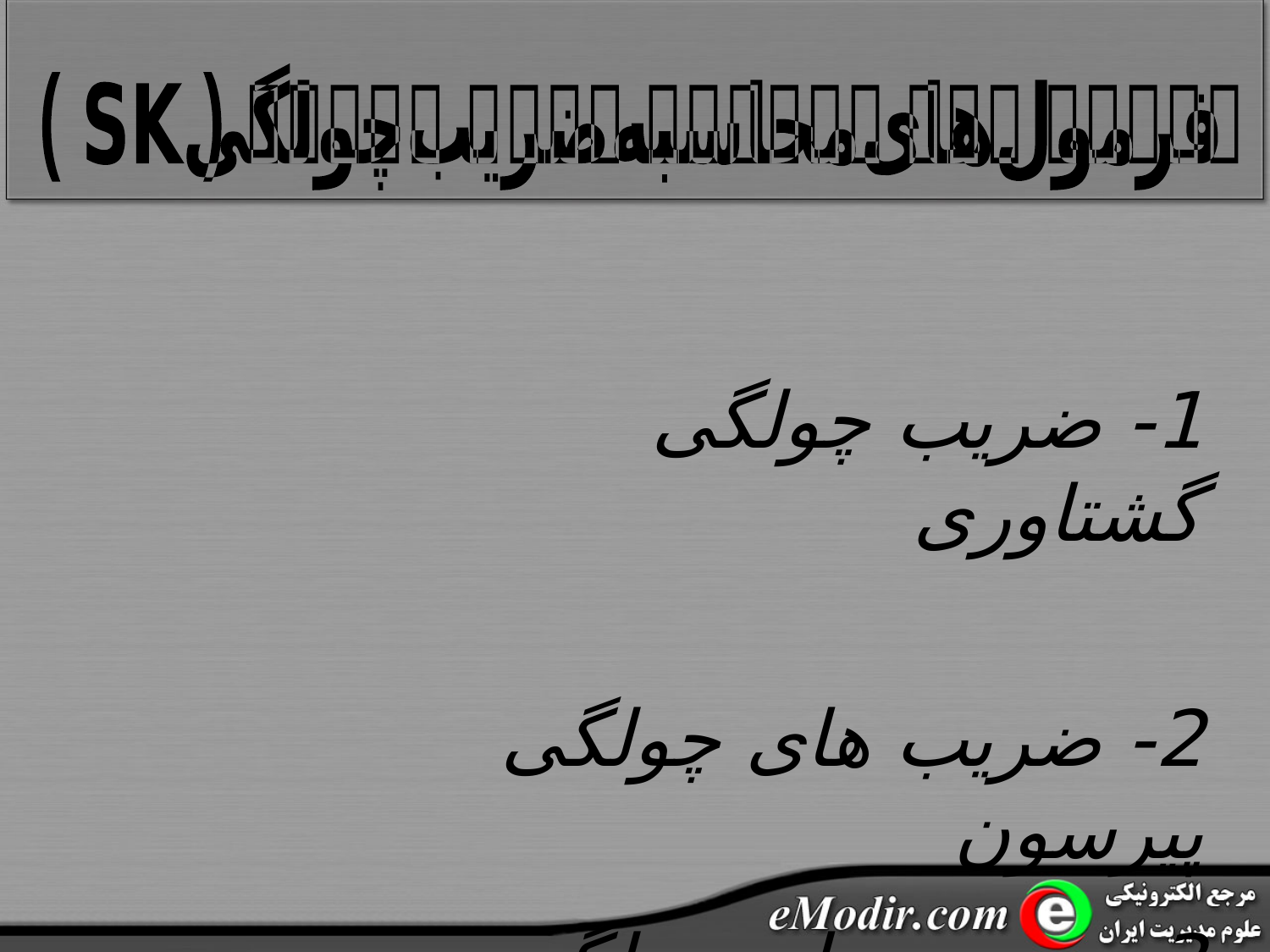

فرمول های محاسبه ضریب چولگی ( SK )
1- ضریب چولگی گشتاوری
2- ضریب های چولگی پیرسون
3- ضریب های چولگی چندکی